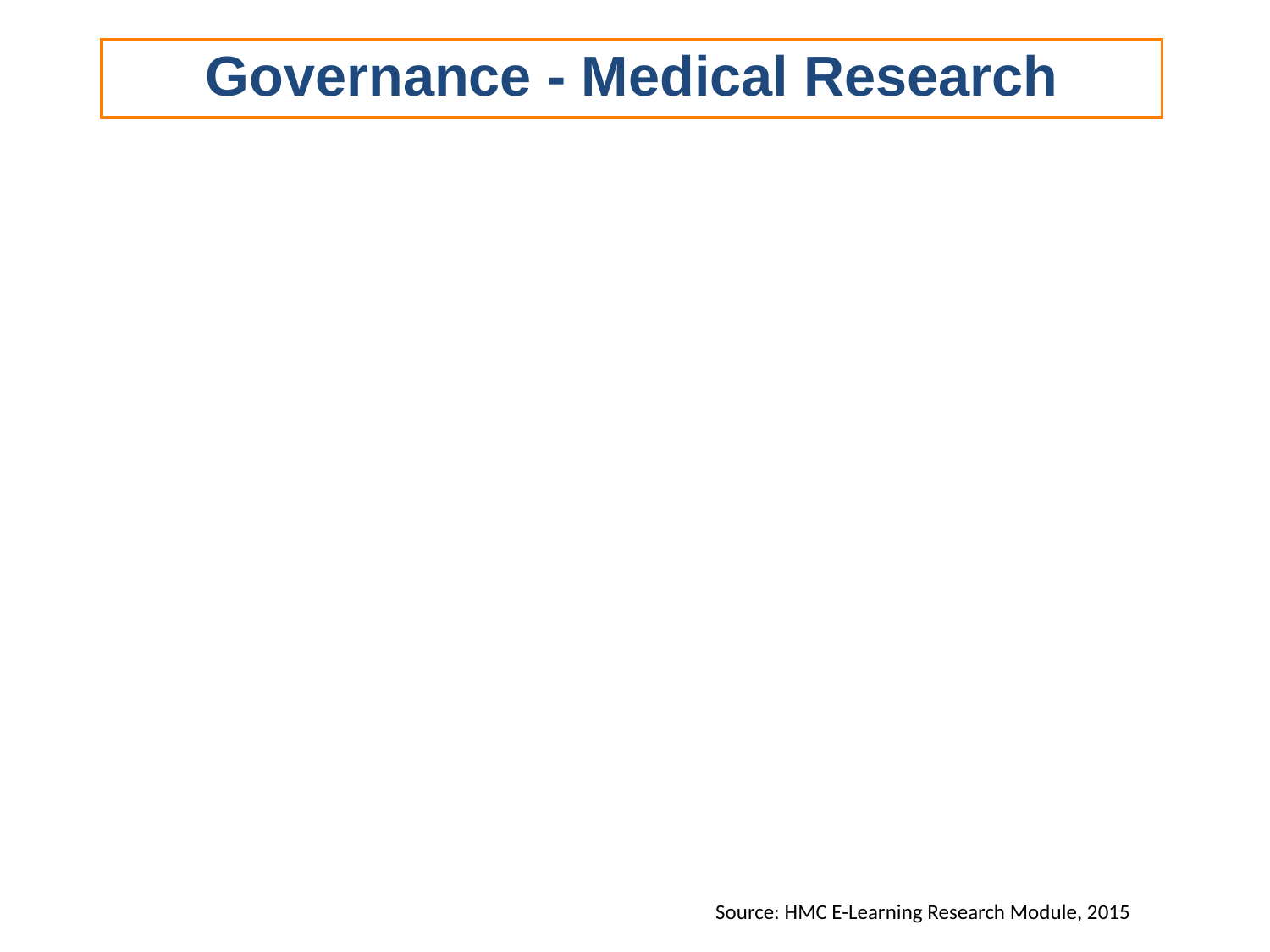

# Governance - Medical Research

Source: HMC E-Learning Research Module, 2015